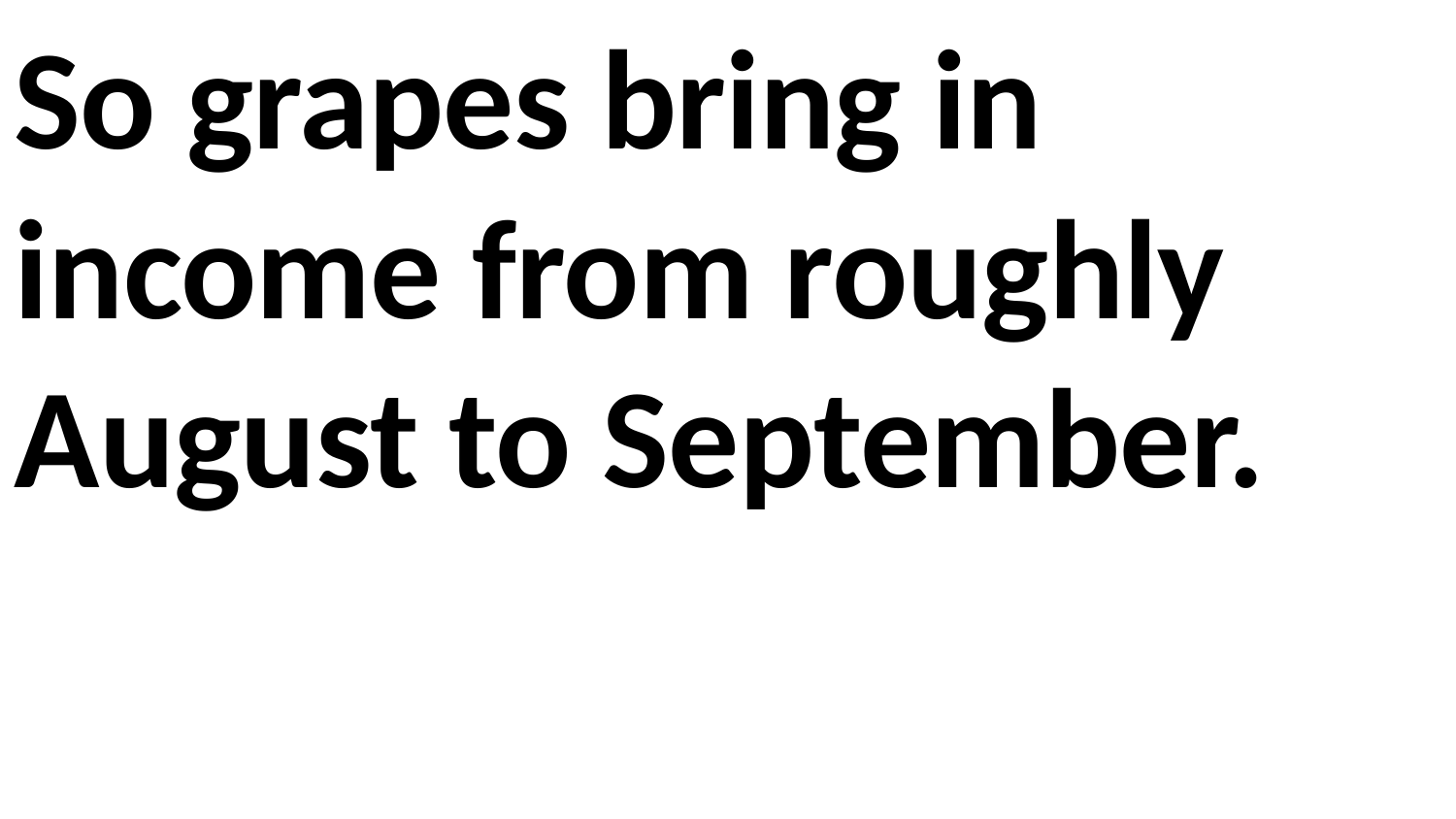

So grapes bring in income from roughly August to September.